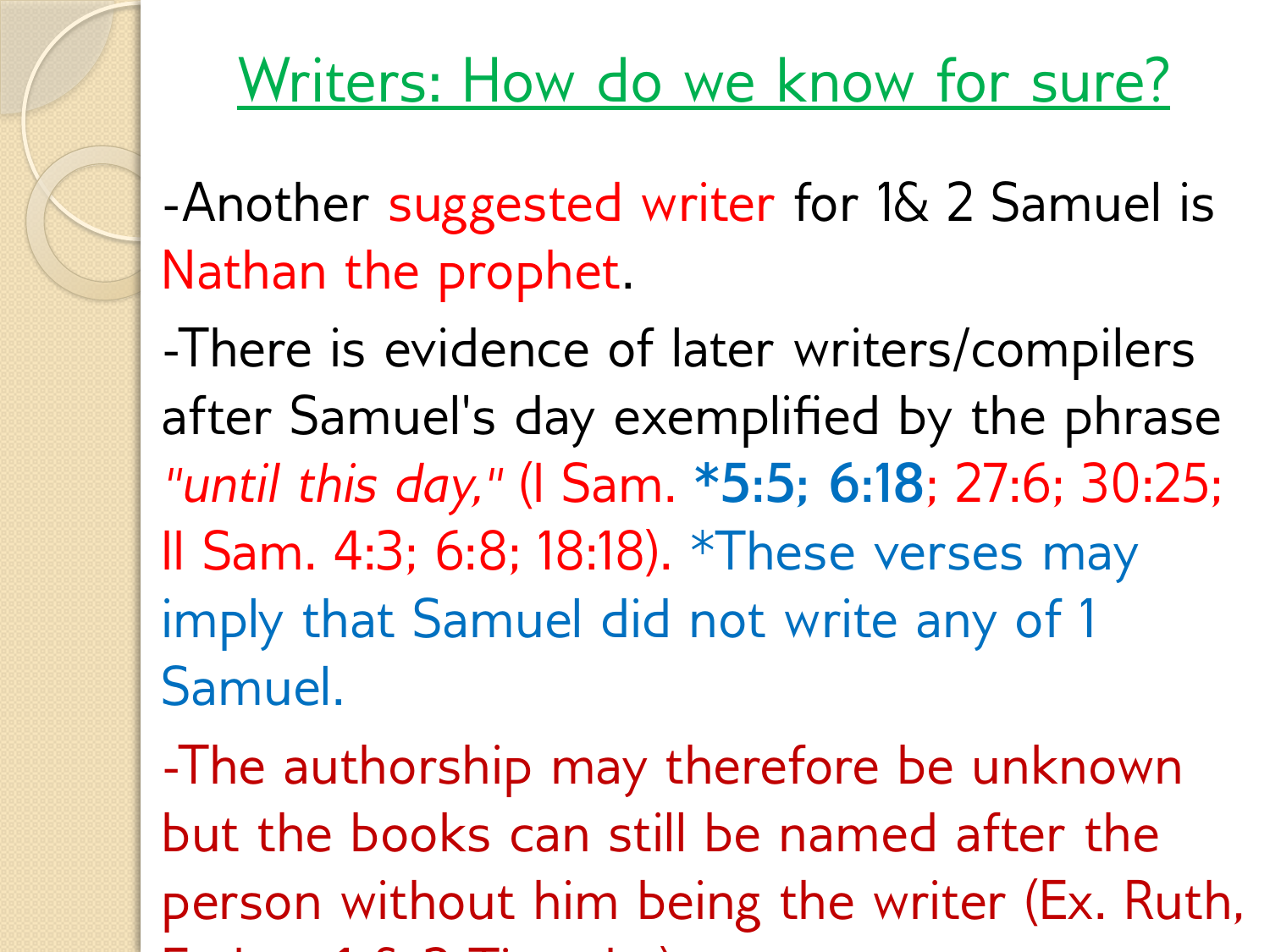

# Writers: How do we know for sure?
-Another suggested writer for 1& 2 Samuel is Nathan the prophet.
-There is evidence of later writers/compilers after Samuel's day exemplified by the phrase "until this day," (I Sam. *5:5; 6:18; 27:6; 30:25; II Sam. 4:3; 6:8; 18:18). *These verses may imply that Samuel did not write any of 1 Samuel.
-The authorship may therefore be unknown but the books can still be named after the person without him being the writer (Ex. Ruth, Esther, 1 & 2 Timothy).